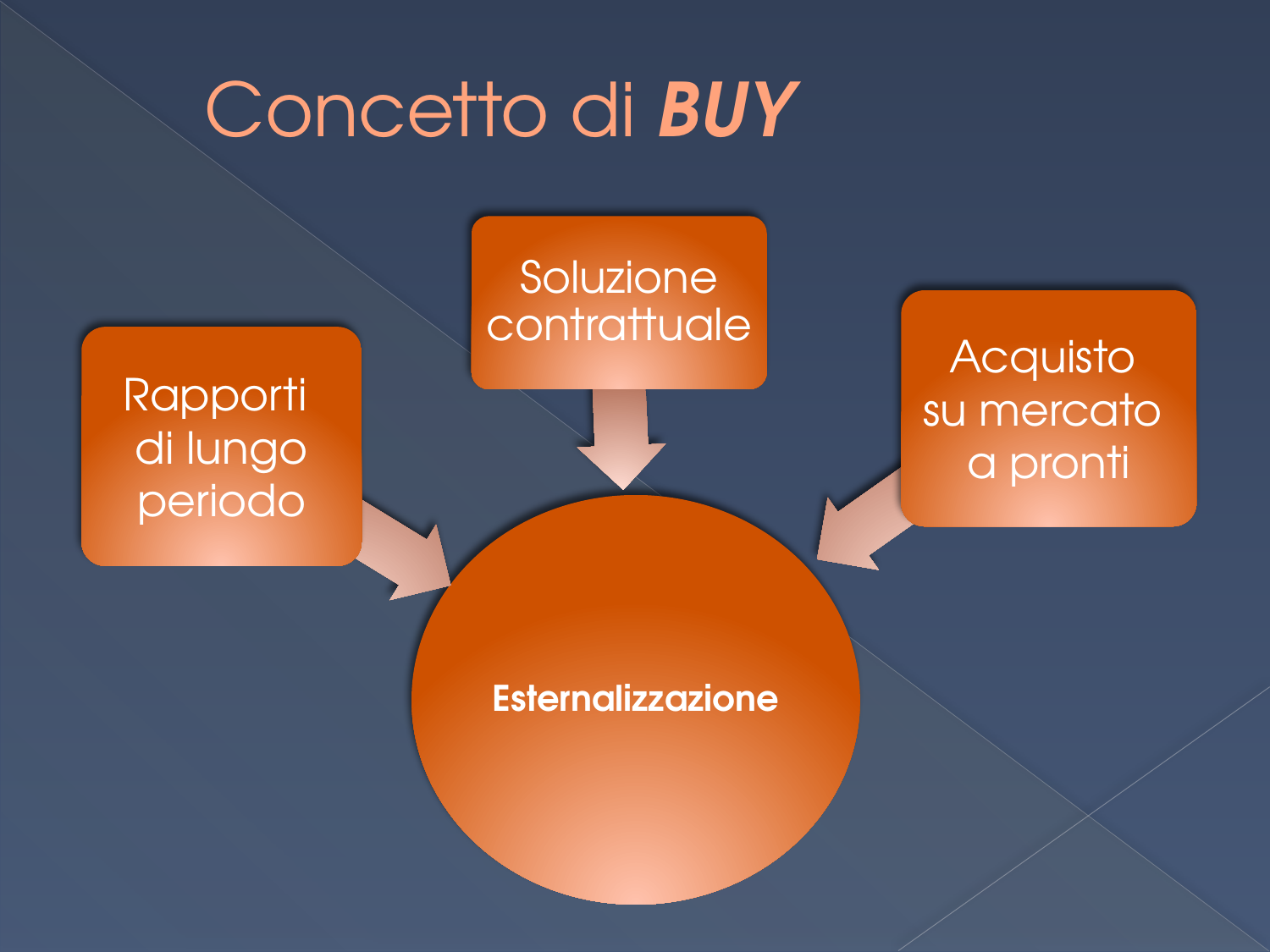

# Concetto di BUY
Esternalizzazione
Rapporti
di lungo periodo
Soluzione contrattuale
Acquisto
su mercato
a pronti